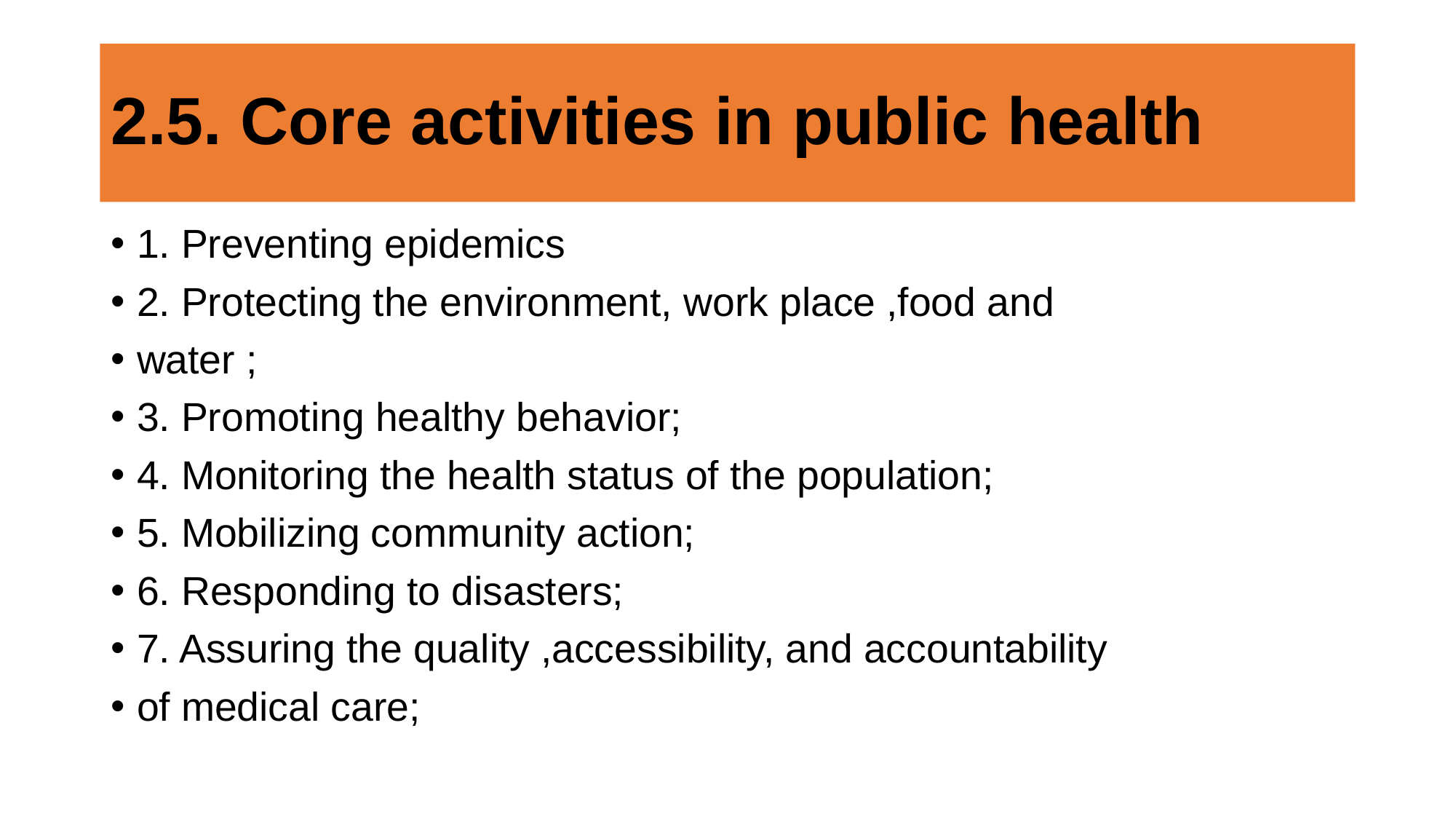

# 2.5. Core activities in public health
1. Preventing epidemics
2. Protecting the environment, work place ,food and
water ;
3. Promoting healthy behavior;
4. Monitoring the health status of the population;
5. Mobilizing community action;
6. Responding to disasters;
7. Assuring the quality ,accessibility, and accountability
of medical care;